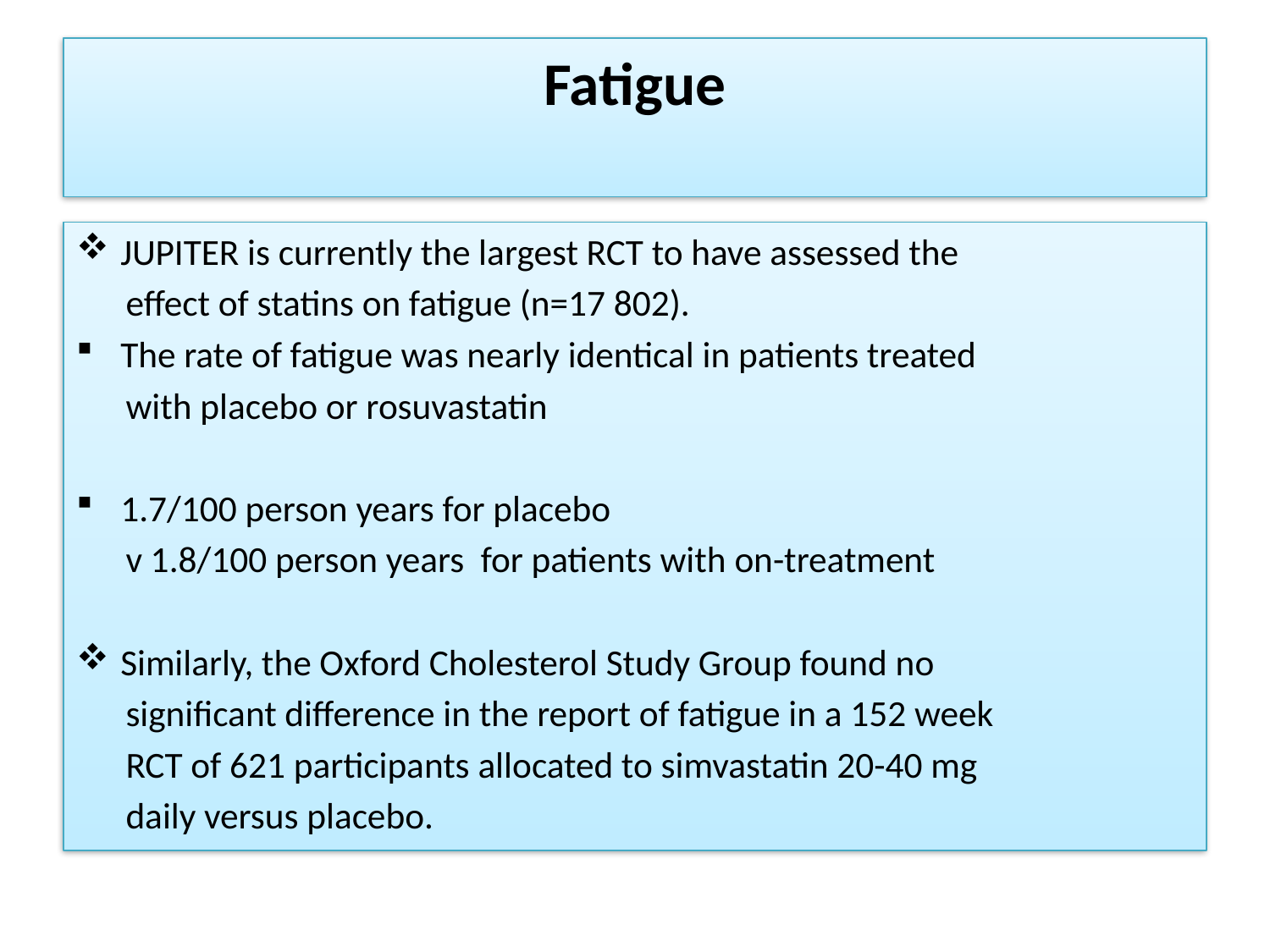

# Fatigue
JUPITER is currently the largest RCT to have assessed the
      effect of statins on fatigue (n=17 802).
The rate of fatigue was nearly identical in patients treated
      with placebo or rosuvastatin

1.7/100 person years for placebo
      v 1.8/100 person years  for patients with on-treatment

Similarly, the Oxford Cholesterol Study Group found no
      significant difference in the report of fatigue in a 152 week
      RCT of 621 participants allocated to simvastatin 20-40 mg
      daily versus placebo.